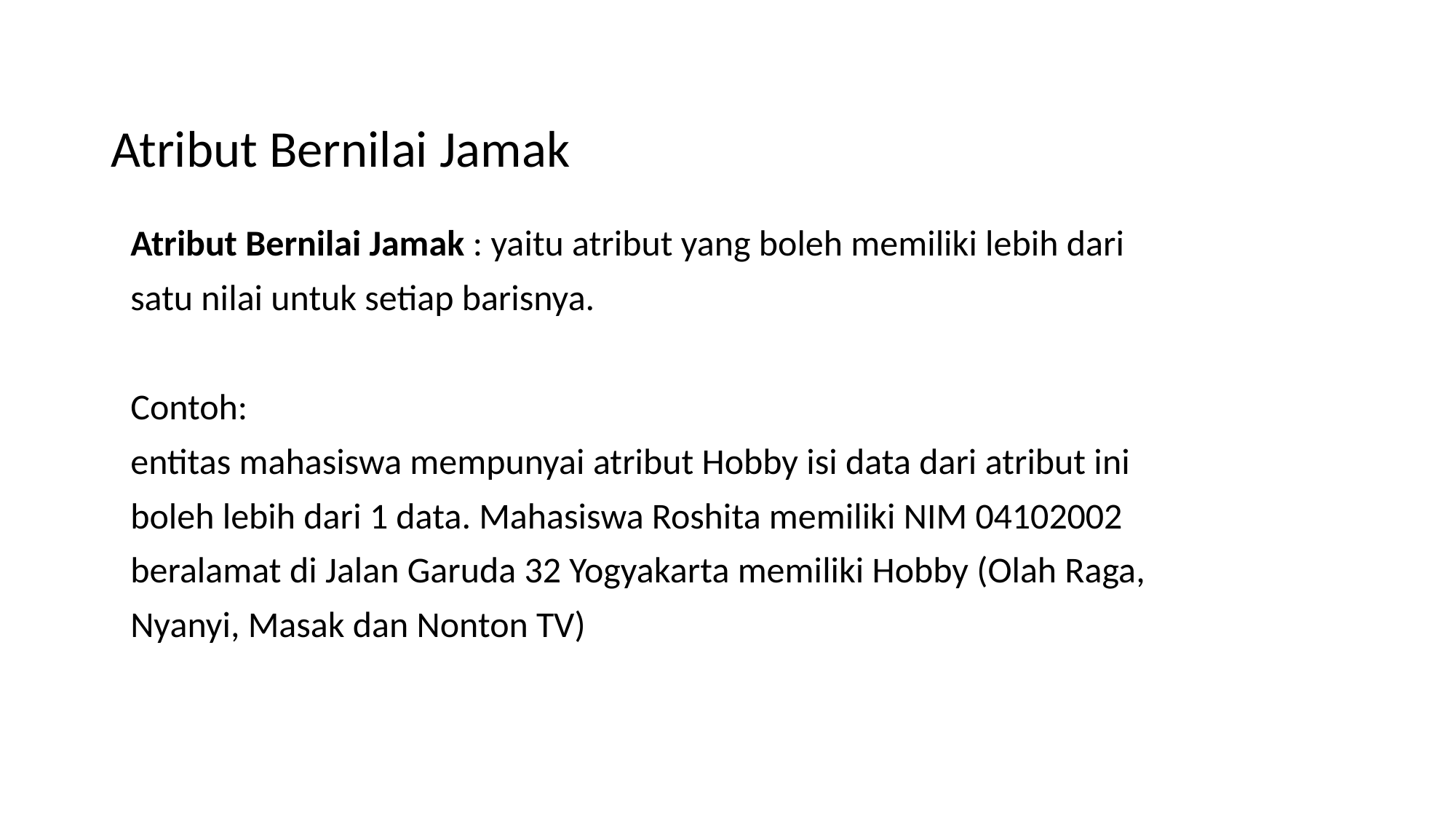

# Atribut Bernilai Jamak
Atribut Bernilai Jamak : yaitu atribut yang boleh memiliki lebih dari
satu nilai untuk setiap barisnya.

Contoh:
entitas mahasiswa mempunyai atribut Hobby isi data dari atribut ini
boleh lebih dari 1 data. Mahasiswa Roshita memiliki NIM 04102002
beralamat di Jalan Garuda 32 Yogyakarta memiliki Hobby (Olah Raga,
Nyanyi, Masak dan Nonton TV)